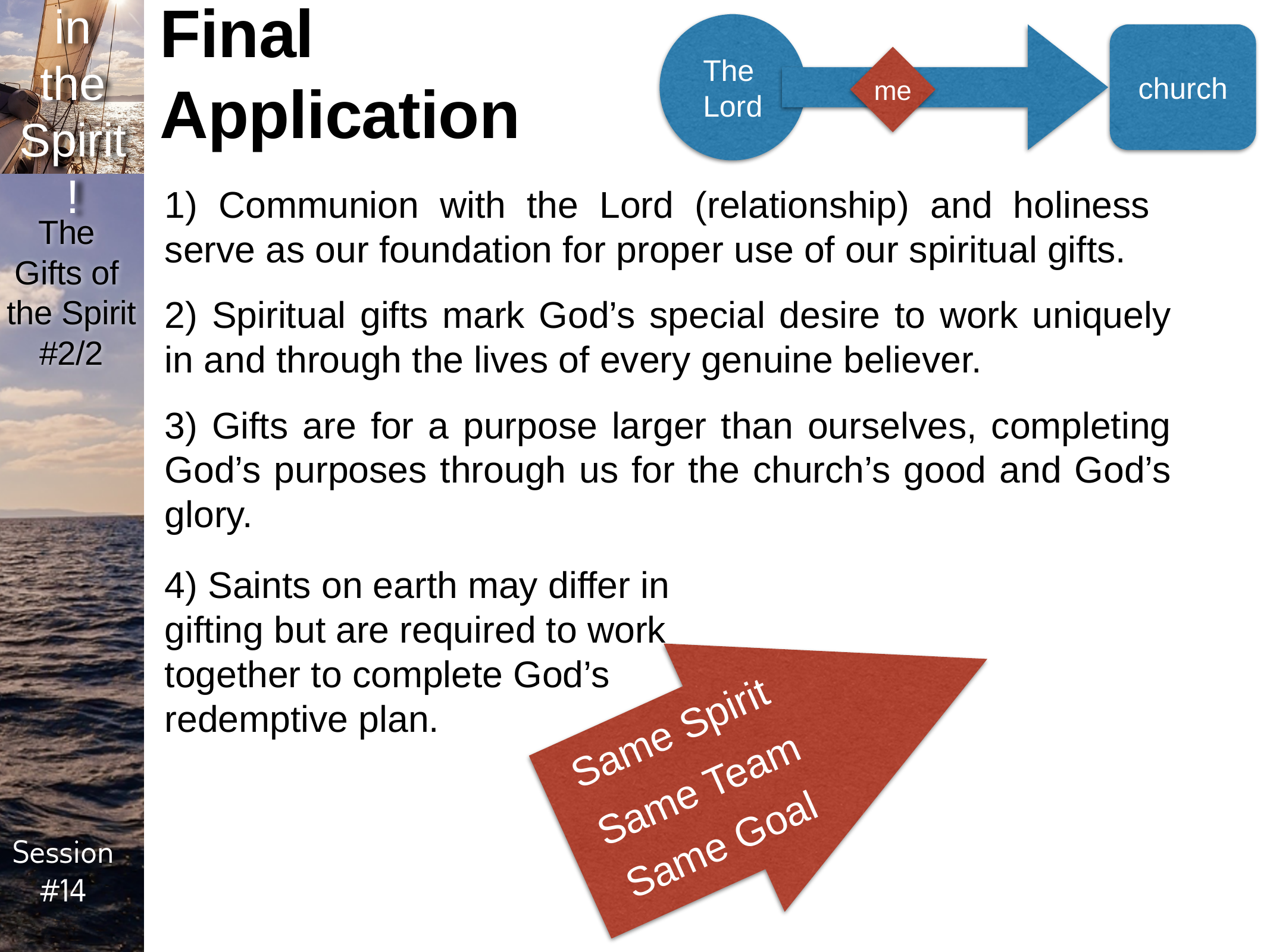

The
Lord

church
me
Final Application
1) Communion with the Lord (relationship) and holiness  serve as our foundation for proper use of our spiritual gifts.
2) Spiritual gifts mark God’s special desire to work uniquely in and through the lives of every genuine believer.
3) Gifts are for a purpose larger than ourselves, completing God’s purposes through us for the church’s good and God’s glory.
4) Saints on earth may differ in gifting but are required to work together to complete God’s redemptive plan.

Same Spirit
Same Team
Same Goal